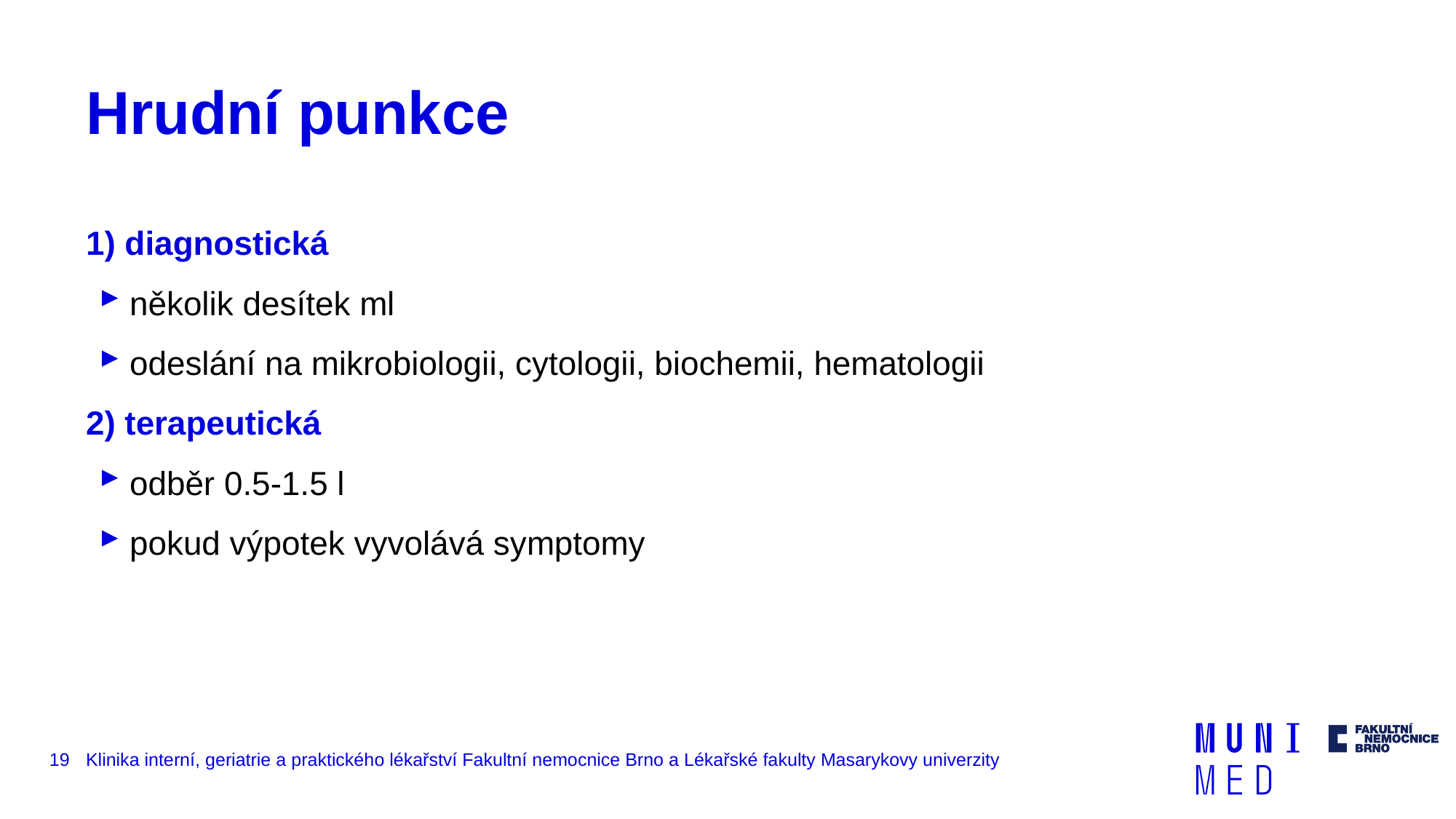

# Hrudní punkce
1) diagnostická
několik desítek ml
odeslání na mikrobiologii, cytologii, biochemii, hematologii
2) terapeutická
odběr 0.5-1.5 l
pokud výpotek vyvolává symptomy

19
Klinika interní, geriatrie a praktického lékařství Fakultní nemocnice Brno a Lékařské fakulty Masarykovy univerzity